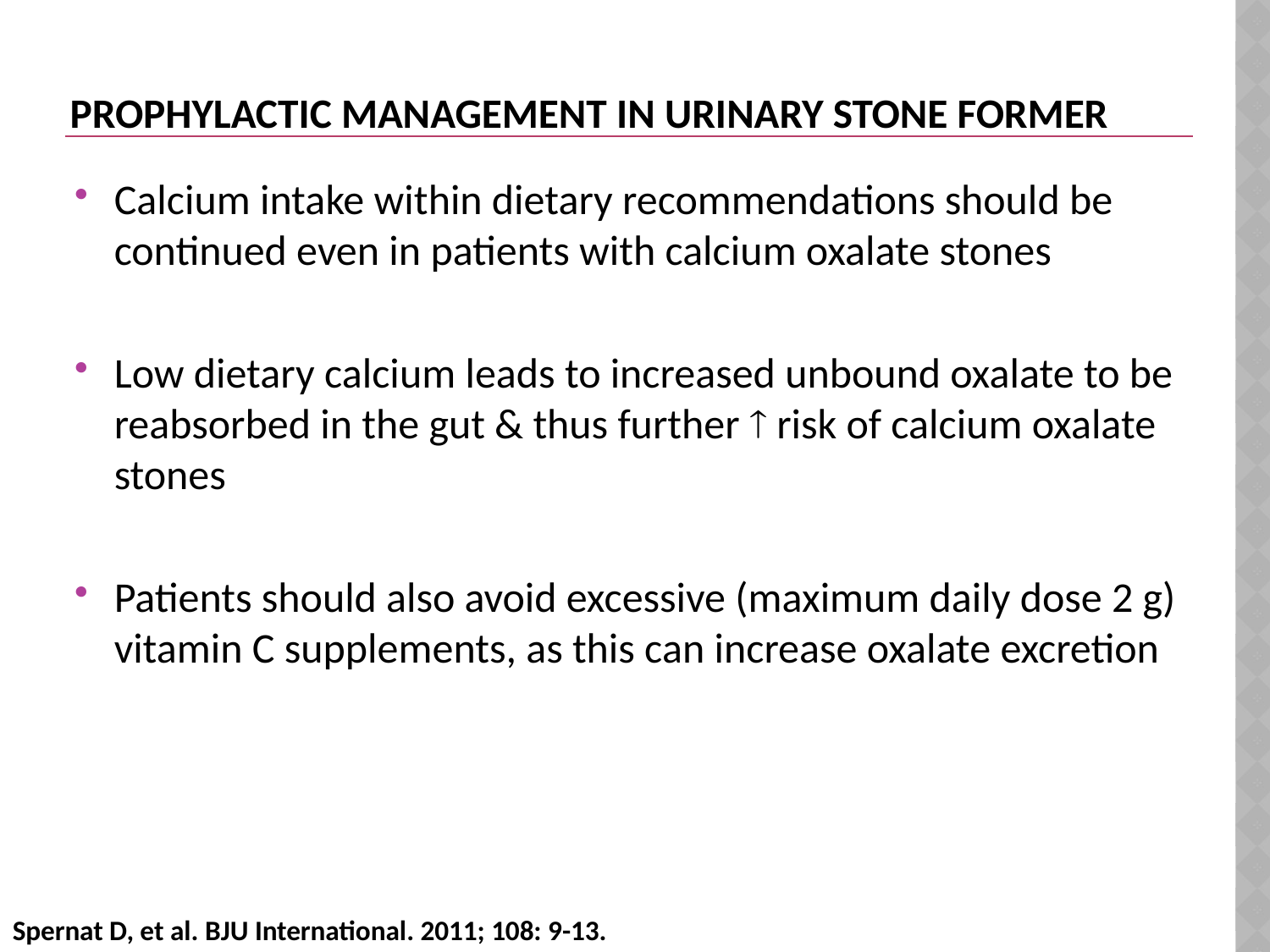

# PROPHYLACTIC MANAGEMENT IN URINARY STONE FORMER
Calcium intake within dietary recommendations should be continued even in patients with calcium oxalate stones

Low dietary calcium leads to increased unbound oxalate to be reabsorbed in the gut & thus further ↑ risk of calcium oxalate stones

Patients should also avoid excessive (maximum daily dose 2 g) vitamin C supplements, as this can increase oxalate excretion
Spernat D, et al. BJU International. 2011; 108: 9-13.